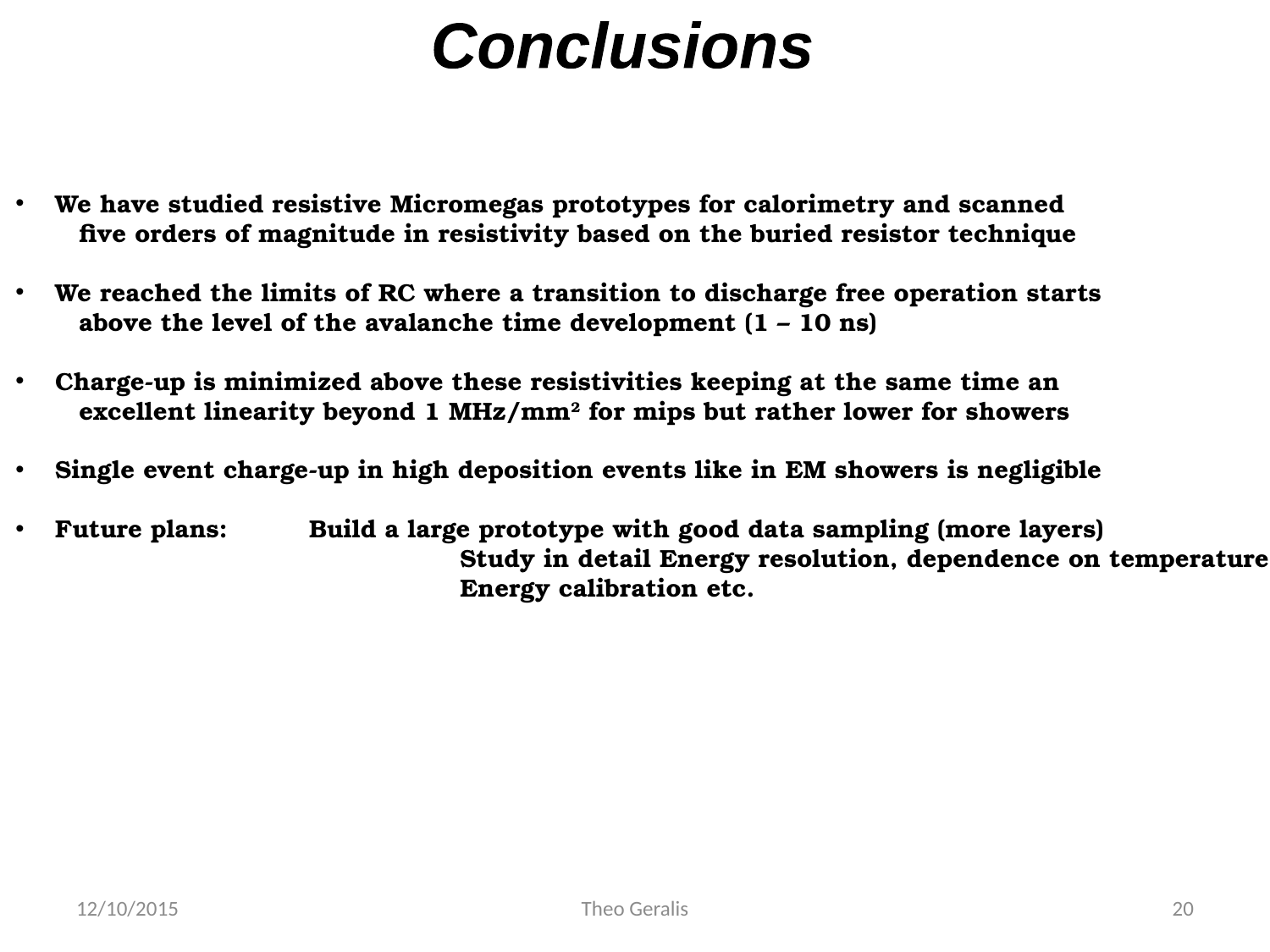

Conclusions
We have studied resistive Micromegas prototypes for calorimetry and scanned
five orders of magnitude in resistivity based on the buried resistor technique

We reached the limits of RC where a transition to discharge free operation starts
above the level of the avalanche time development (1 – 10 ns)

Charge-up is minimized above these resistivities keeping at the same time an
excellent linearity beyond 1 MHz/mm2 for mips but rather lower for showers

Single event charge-up in high deposition events like in EM showers is negligible

Future plans:	Build a large prototype with good data sampling (more layers)
			Study in detail Energy resolution, dependence on temperature,
			Energy calibration etc.

12/10/2015
Theo Geralis
20